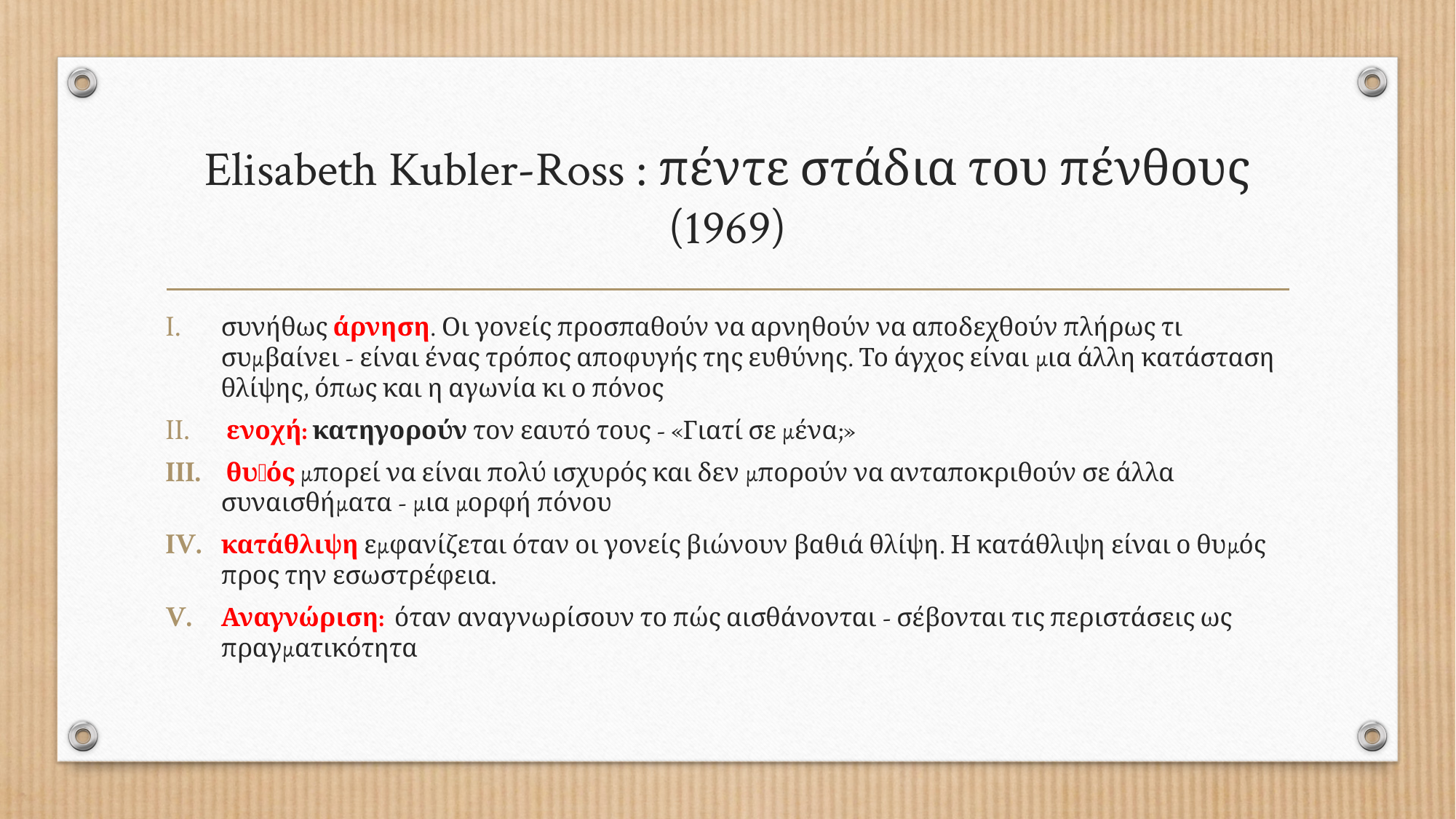

# Elisabeth Kubler-Ross : πέντε στάδια του πένθους (1969)
συνήθως άρνηση. Οι γονείς προσπαθούν να αρνηθούν να αποδεχθούν πλήρως τι συμβαίνει - είναι ένας τρόπος αποφυγής της ευθύνης. Το άγχος είναι μια άλλη κατάσταση θλίψης, όπως και η αγωνία κι ο πόνος
 ενοχή: κατηγορούν τον εαυτό τους - «Γιατί σε μένα;»
 θυμός μπορεί να είναι πολύ ισχυρός και δεν μπορούν να ανταποκριθούν σε άλλα συναισθήματα - μια μορφή πόνου
κατάθλιψη εμφανίζεται όταν οι γονείς βιώνουν βαθιά θλίψη. Η κατάθλιψη είναι ο θυμός προς την εσωστρέφεια.
Αναγνώριση:  όταν αναγνωρίσουν το πώς αισθάνονται - σέβονται τις περιστάσεις ως πραγματικότητα